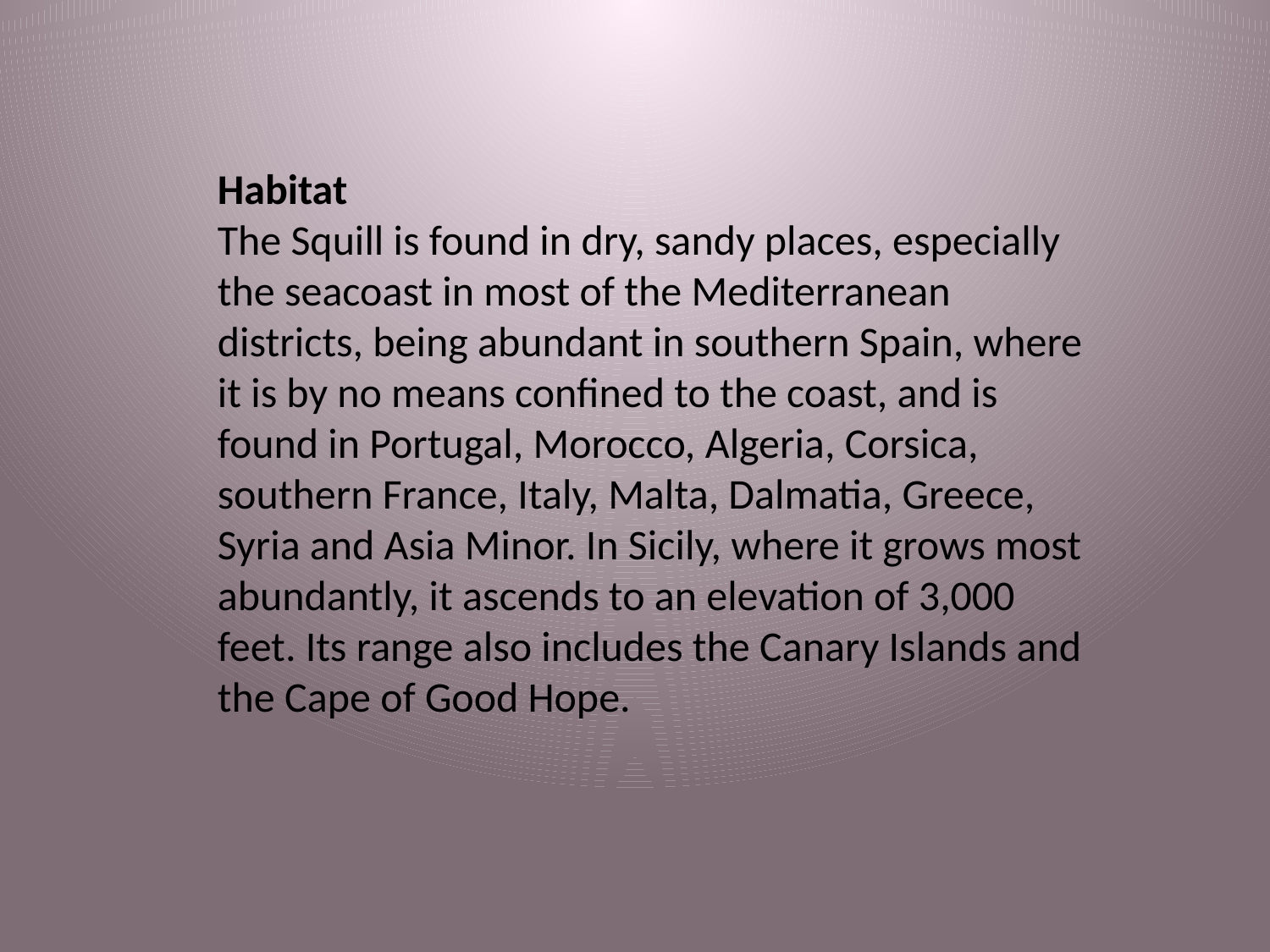

Habitat
The Squill is found in dry, sandy places, especially the seacoast in most of the Mediterranean districts, being abundant in southern Spain, where it is by no means confined to the coast, and is found in Portugal, Morocco, Algeria, Corsica, southern France, Italy, Malta, Dalmatia, Greece, Syria and Asia Minor. In Sicily, where it grows most abundantly, it ascends to an elevation of 3,000 feet. Its range also includes the Canary Islands and the Cape of Good Hope.